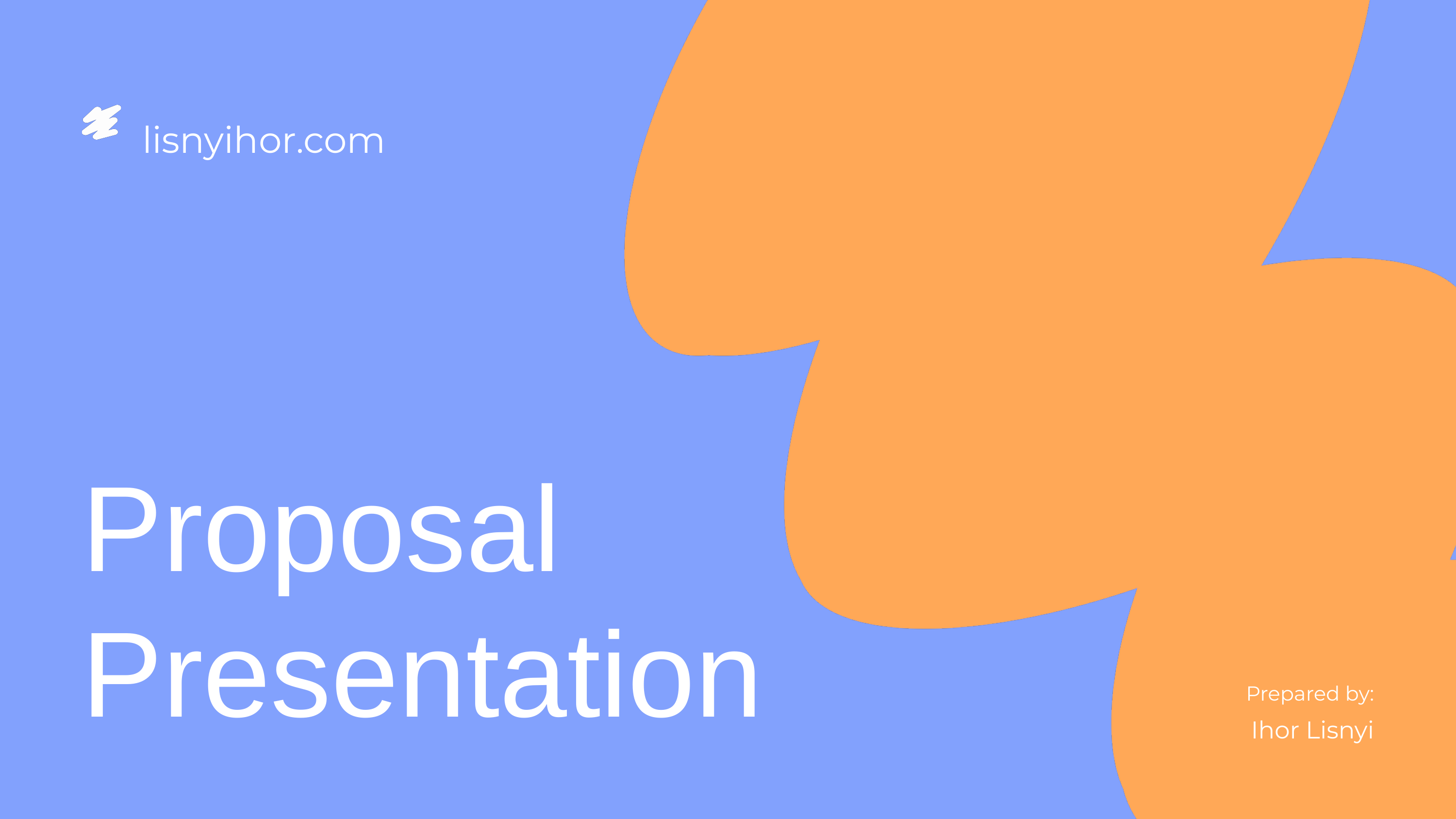

lisnyihor.com

Proposal Presentation
Prepared by:
Ihor Lisnyi